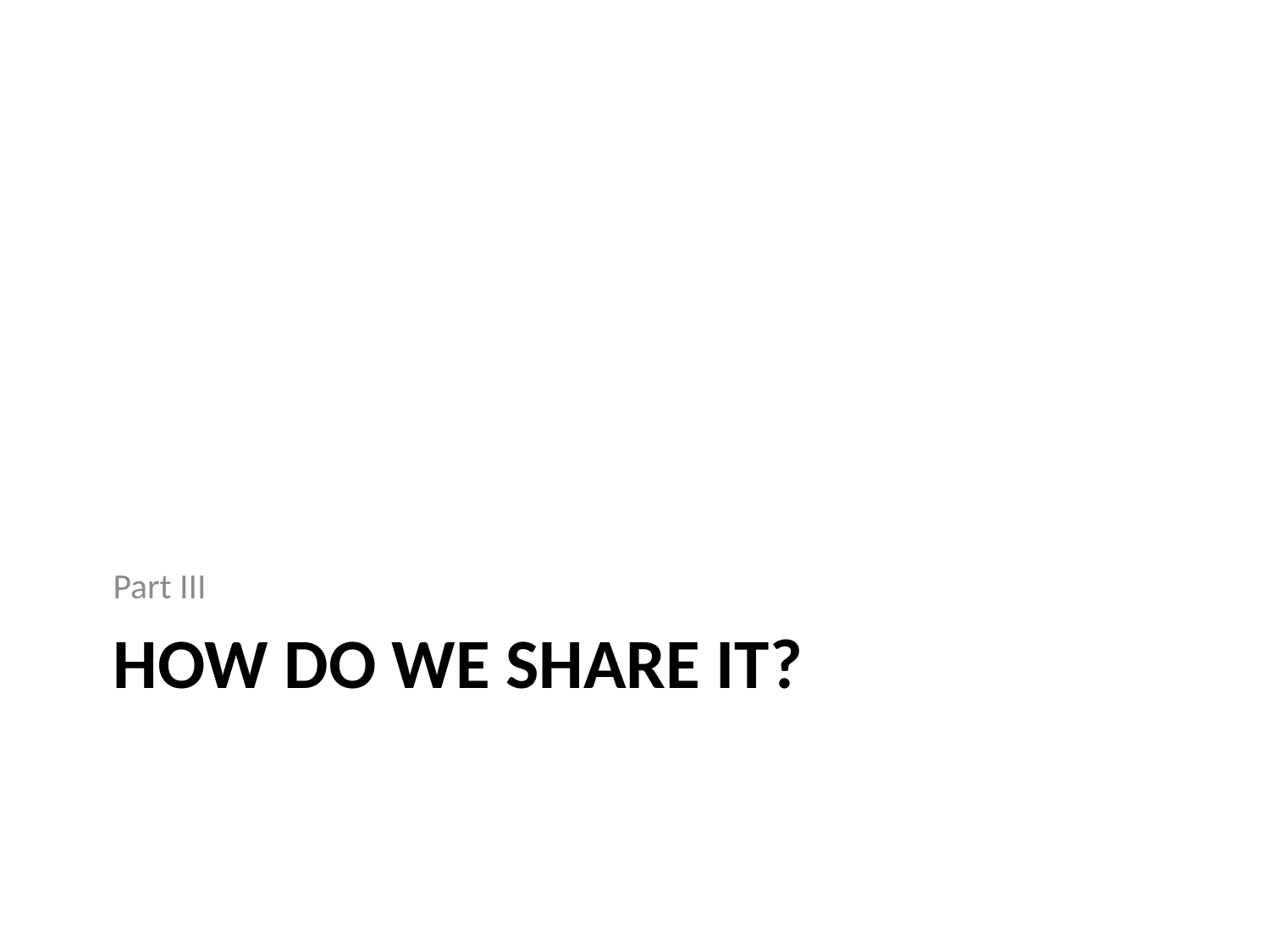

Part III
# HOW DO WE SHARE IT?